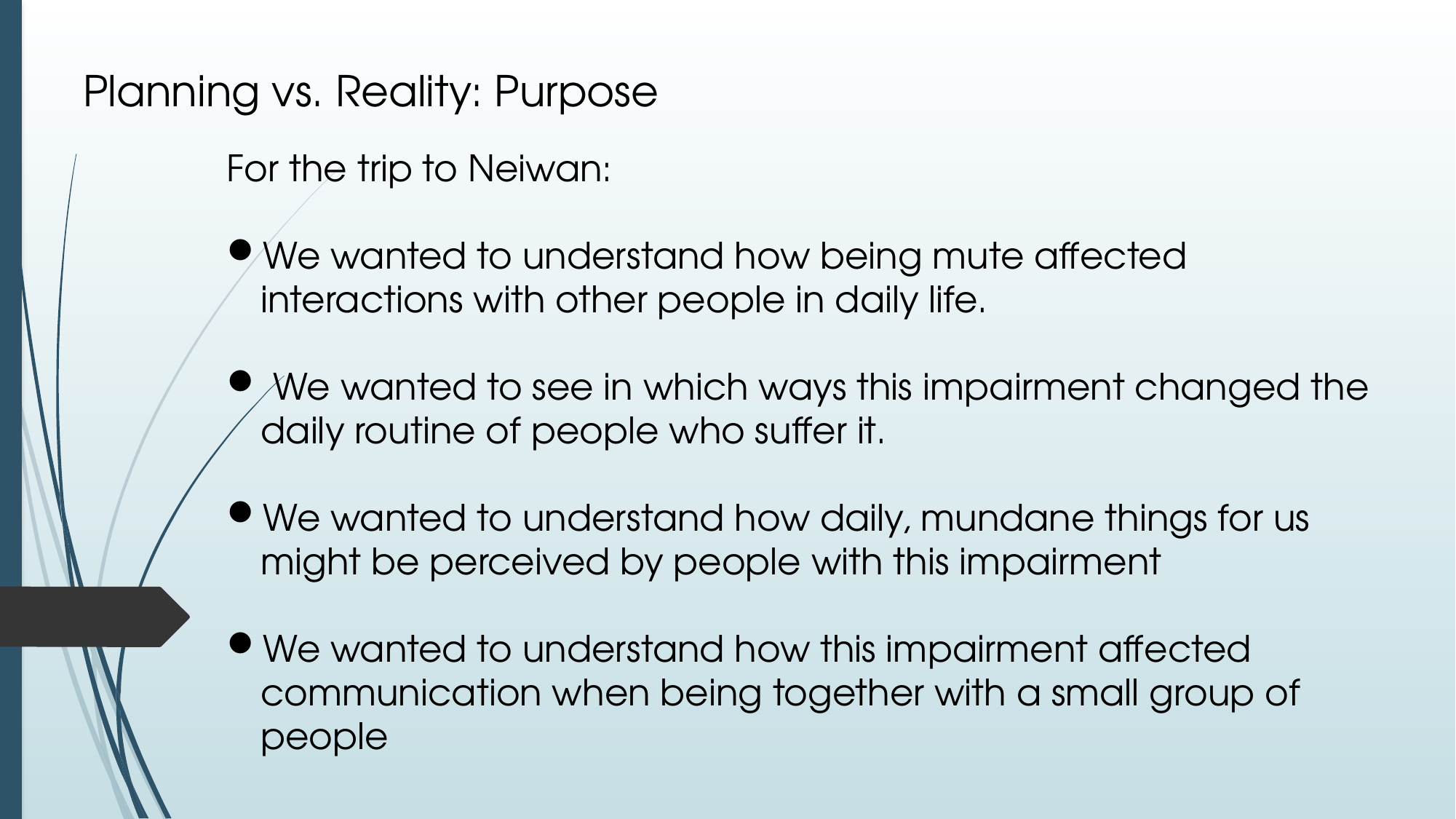

Planning vs. Reality: Purpose
For the trip to Neiwan:

We wanted to understand how being mute affected interactions with other people in daily life.

 We wanted to see in which ways this impairment changed the daily routine of people who suffer it.

We wanted to understand how daily, mundane things for us might be perceived by people with this impairment

We wanted to understand how this impairment affected communication when being together with a small group of people